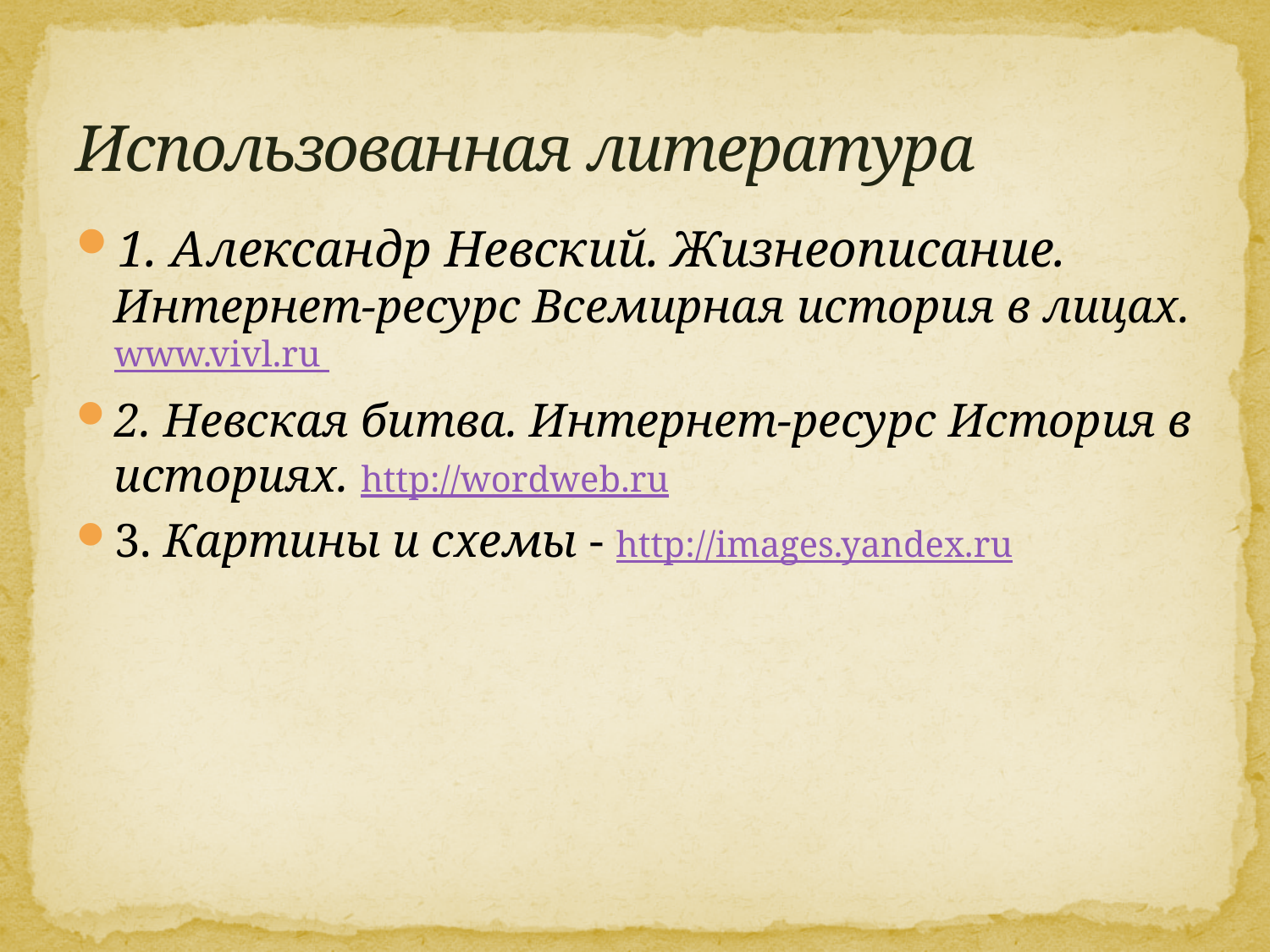

# Использованная литература
1. Александр Невский. Жизнеописание. Интернет-ресурс Всемирная история в лицах. www.vivl.ru
2. Невская битва. Интернет-ресурс История в историях. http://wordweb.ru
3. Картины и схемы - http://images.yandex.ru